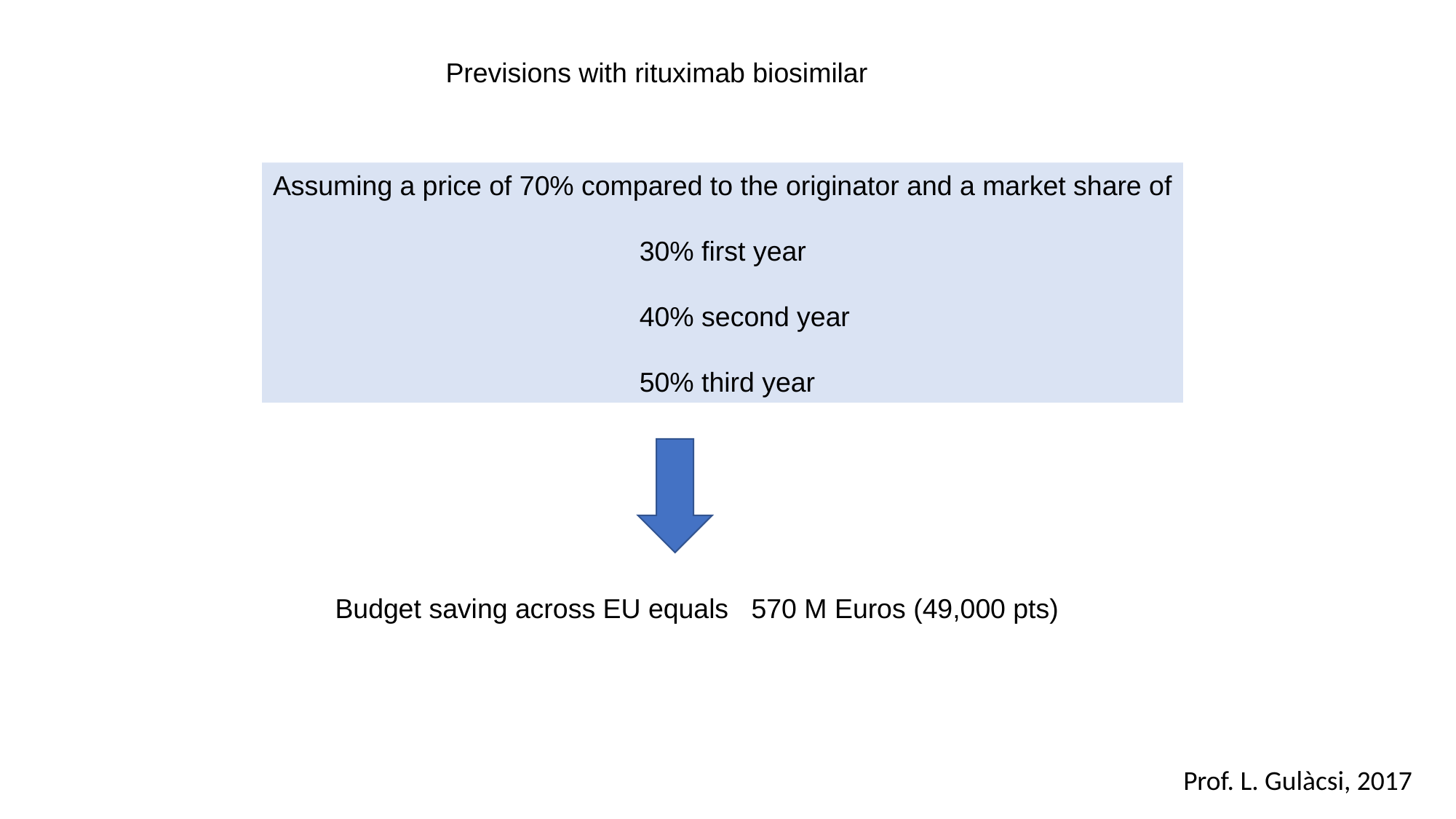

Previsions with rituximab biosimilar
Assuming a price of 70% compared to the originator and a market share of

                                                30% first year

                                                40% second year

                                                50% third year

Budget saving across EU equals   570 M Euros (49,000 pts)
Prof. L. Gulàcsi, 2017